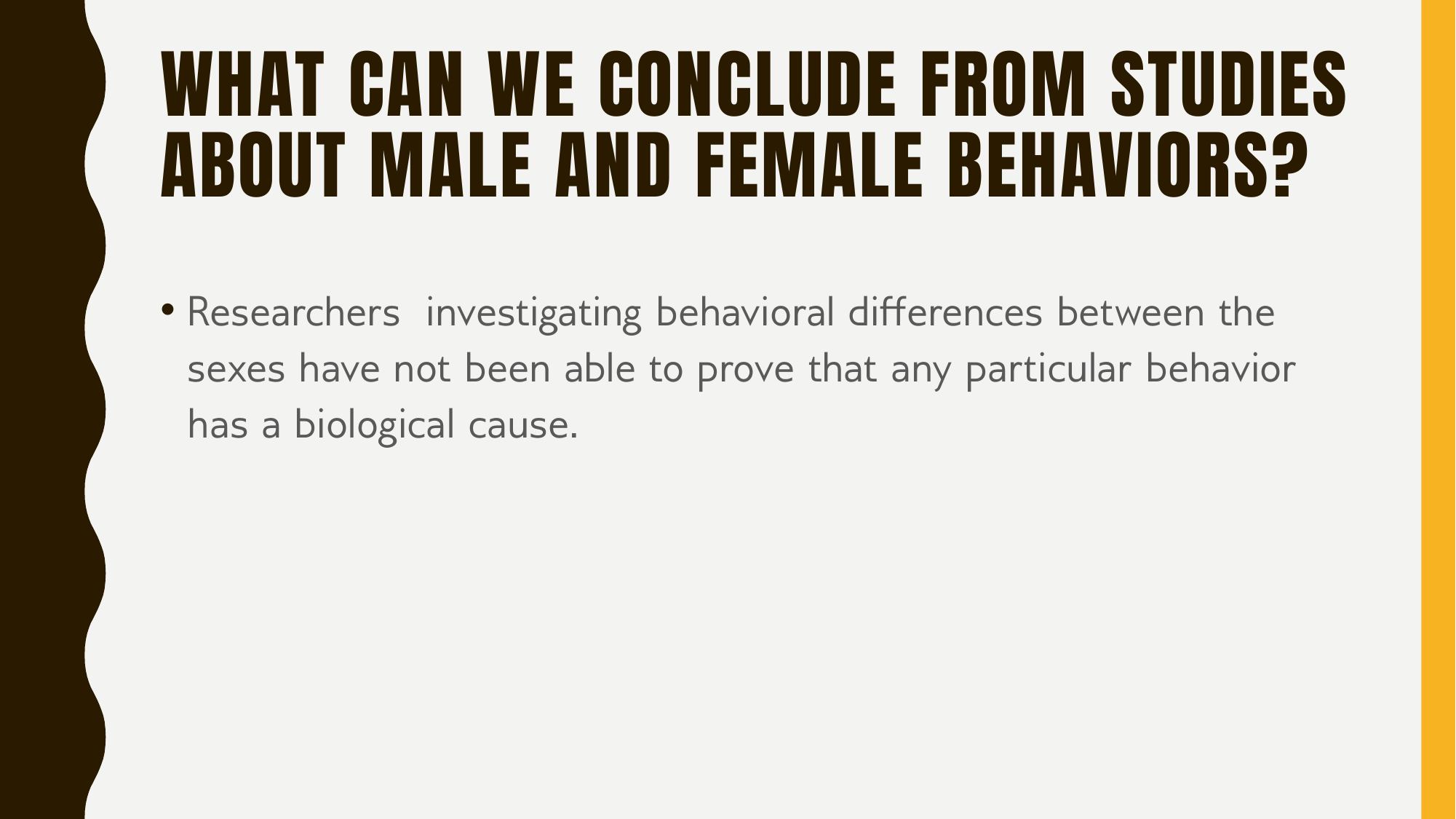

# What can we conclude from studies about male and female behaviors?
Researchers  investigating behavioral differences between the sexes have not been able to prove that any particular behavior has a biological cause.